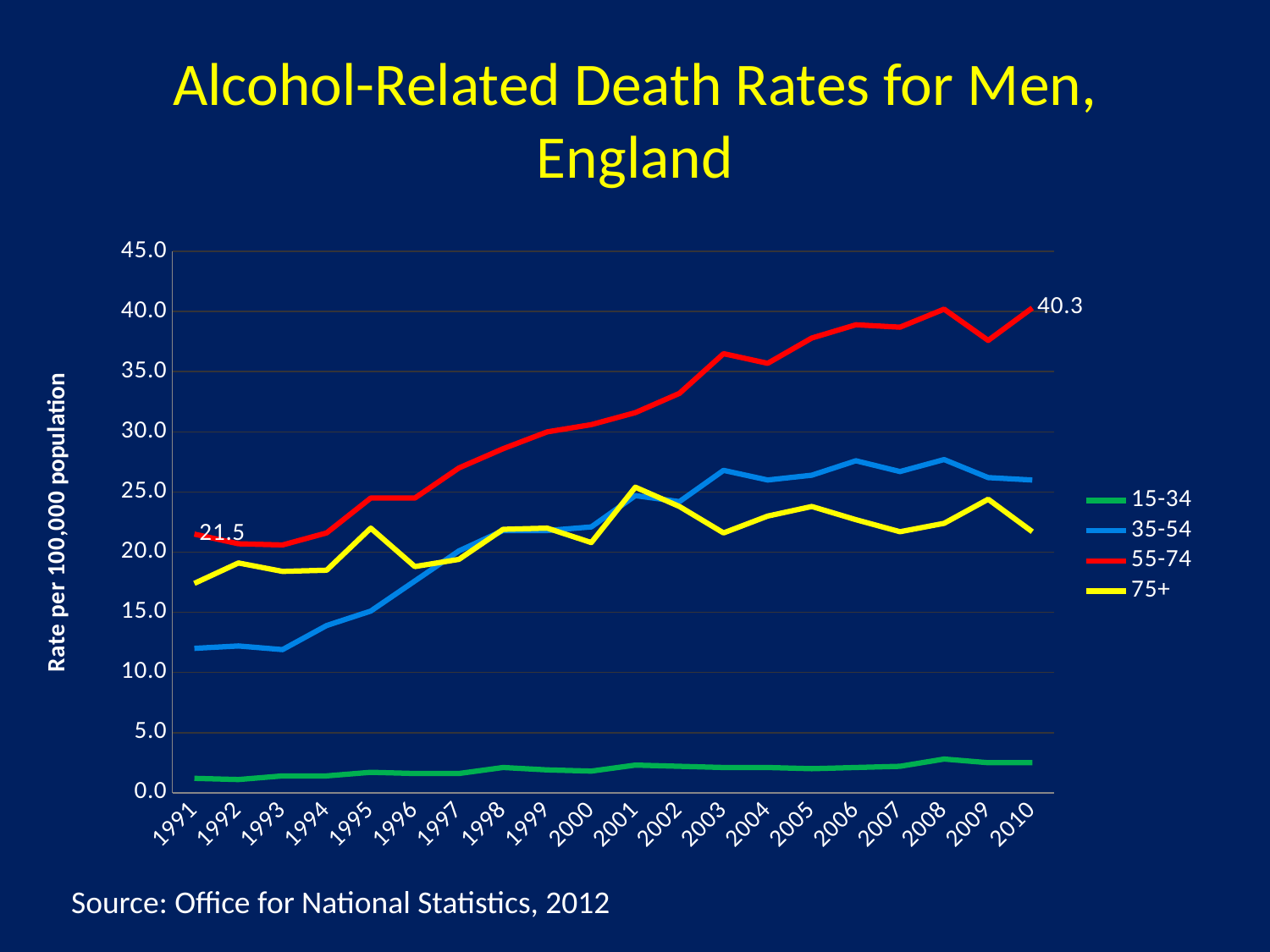

# Alcohol-Related Death Rates for Men, England

### Chart

| Category | 15-34 | 35-54 | 55-74 | 75+ |
|---|---|---|---|---|
| 1991 | 1.2 | 12.0 | 21.5 | 17.4 |
| 1992 | 1.1 | 12.2 | 20.7 | 19.1 |
| 1993 | 1.4 | 11.9 | 20.6 | 18.4 |
| 1994 | 1.4 | 13.9 | 21.6 | 18.5 |
| 1995 | 1.7 | 15.1 | 24.5 | 22.0 |
| 1996 | 1.6 | 17.6 | 24.5 | 18.8 |
| 1997 | 1.6 | 20.1 | 27.0 | 19.4 |
| 1998 | 2.1 | 21.8 | 28.6 | 21.9 |
| 1999 | 1.9000000000000001 | 21.8 | 30.0 | 22.0 |
| 2000 | 1.8 | 22.1 | 30.6 | 20.8 |
| 2001 | 2.3 | 24.7 | 31.6 | 25.4 |
| 2002 | 2.2 | 24.2 | 33.2 | 23.8 |
| 2003 | 2.1 | 26.8 | 36.5 | 21.6 |
| 2004 | 2.1 | 26.0 | 35.7 | 23.0 |
| 2005 | 2.0 | 26.4 | 37.800000000000004 | 23.8 |
| 2006 | 2.1 | 27.6 | 38.9 | 22.7 |
| 2007 | 2.2 | 26.7 | 38.7 | 21.7 |
| 2008 | 2.8 | 27.7 | 40.2 | 22.4 |
| 2009 | 2.5 | 26.2 | 37.6 | 24.4 |
| 2010 | 2.5 | 26.0 | 40.300000000000004 | 21.7 |
Source: Office for National Statistics, 2012